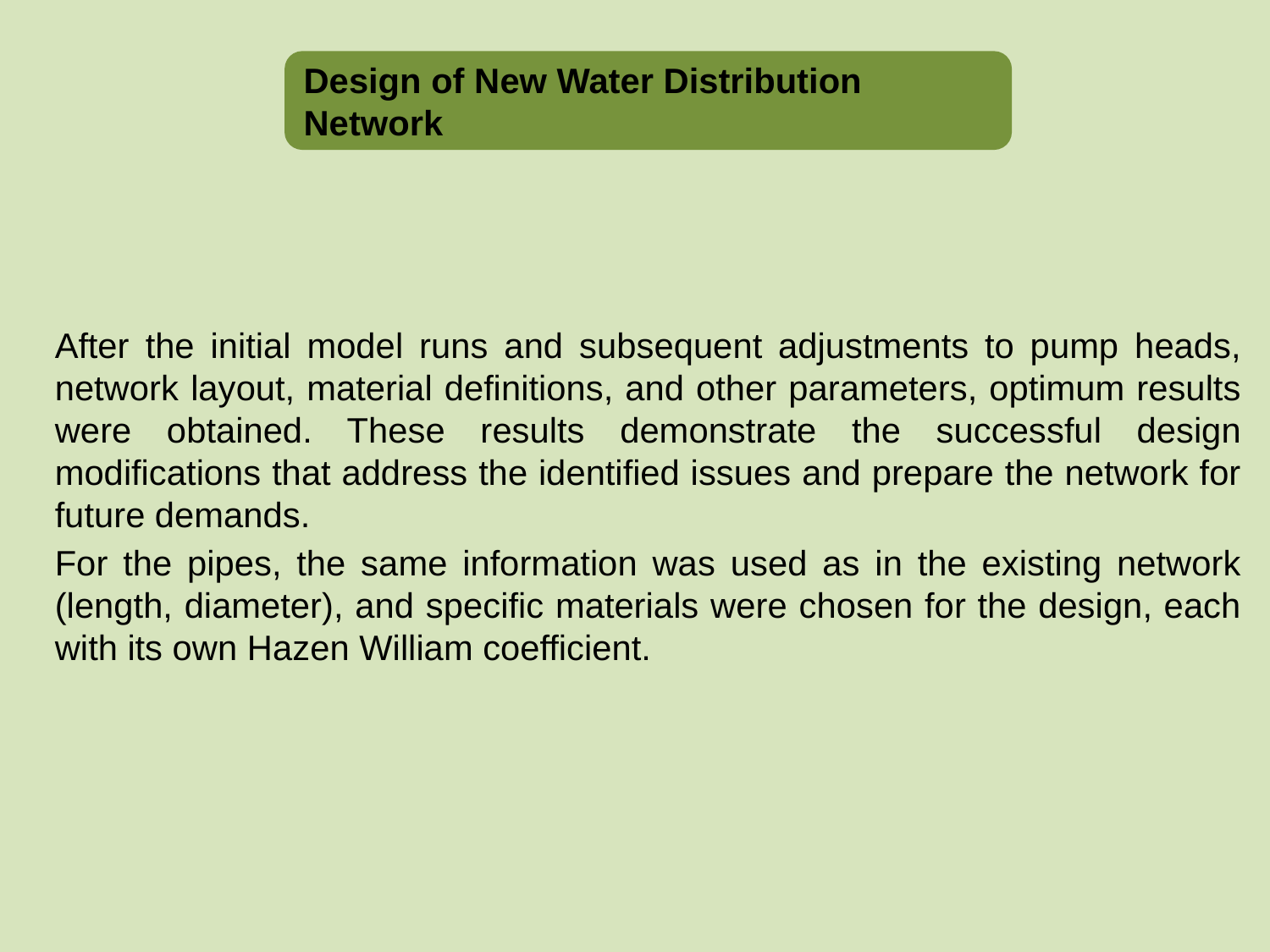

Design of New Water Distribution Network
After the initial model runs and subsequent adjustments to pump heads, network layout, material definitions, and other parameters, optimum results were obtained. These results demonstrate the successful design modifications that address the identified issues and prepare the network for future demands.
For the pipes, the same information was used as in the existing network (length, diameter), and specific materials were chosen for the design, each with its own Hazen William coefficient.